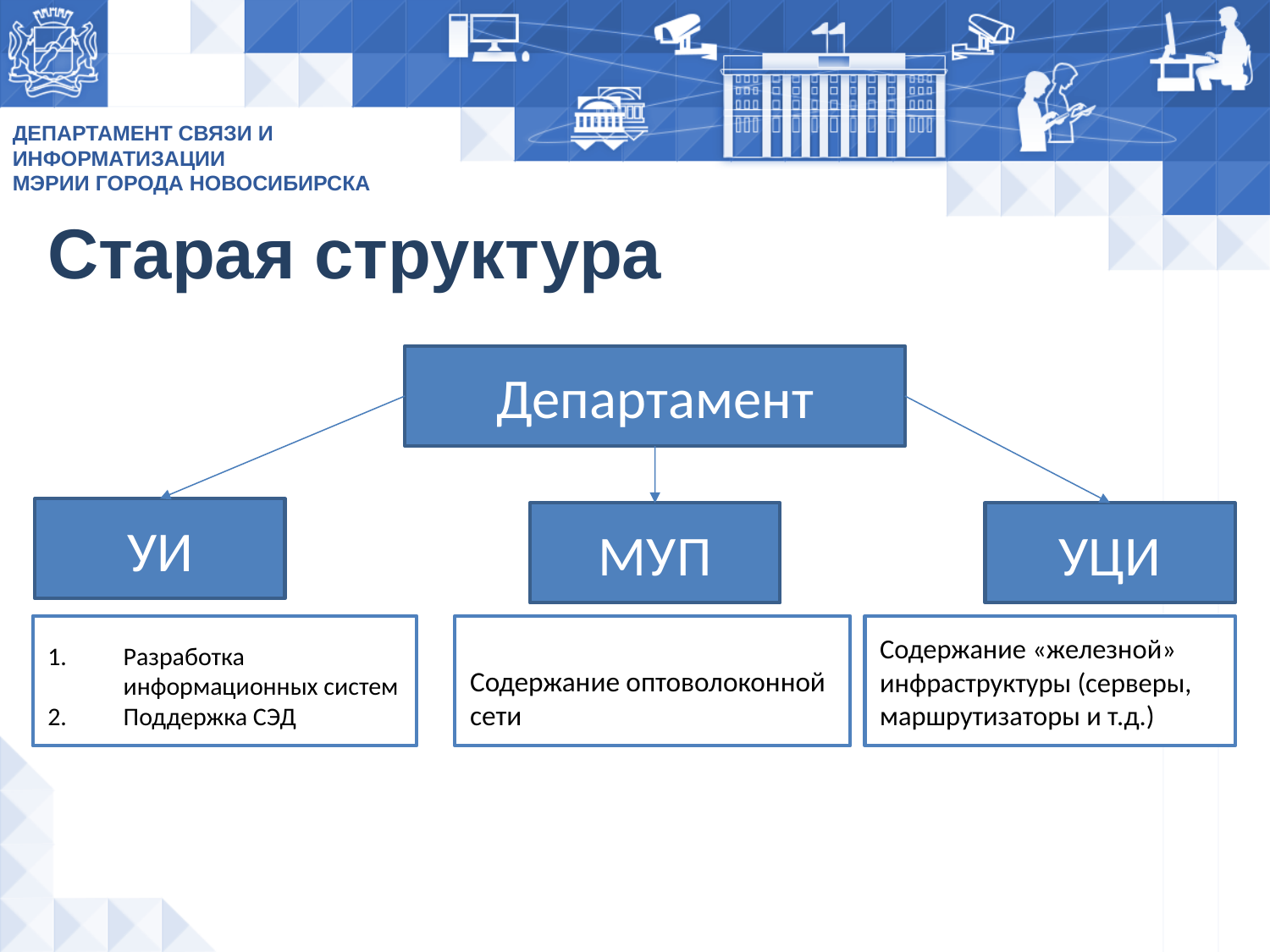

ДЕПАРТАМЕНТ СВЯЗИ И ИНФОРМАТИЗАЦИИ
МЭРИИ ГОРОДА НОВОСИБИРСКА
Старая структура
Департамент
УИ
МУП
УЦИ
Разработка информационных систем
Поддержка СЭД
Содержание оптоволоконной сети
Содержание «железной» инфраструктуры (серверы, маршрутизаторы и т.д.)